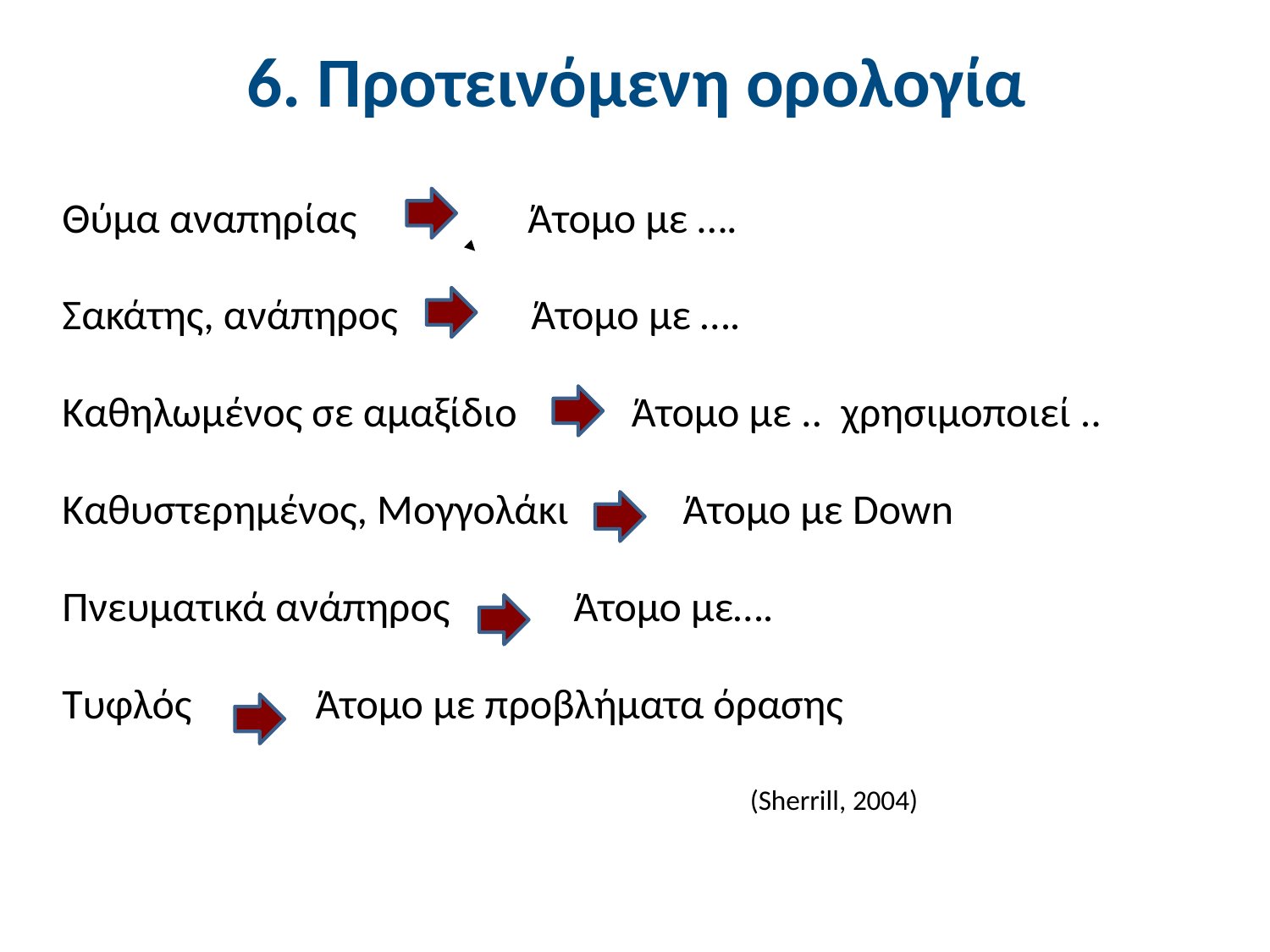

# 6. Προτεινόμενη ορολογία
Θύμα αναπηρίας                  Άτομο με ….
Σακάτης, ανάπηρος              Άτομο με ….
Καθηλωμένος σε αμαξίδιο            Άτομο με ..  χρησιμοποιεί ..
Καθυστερημένος, Μογγολάκι            Άτομο με Down
Πνευματικά ανάπηρος             Άτομο με….
Τυφλός             Άτομο με προβλήματα όρασης

(Sherrill, 2004)